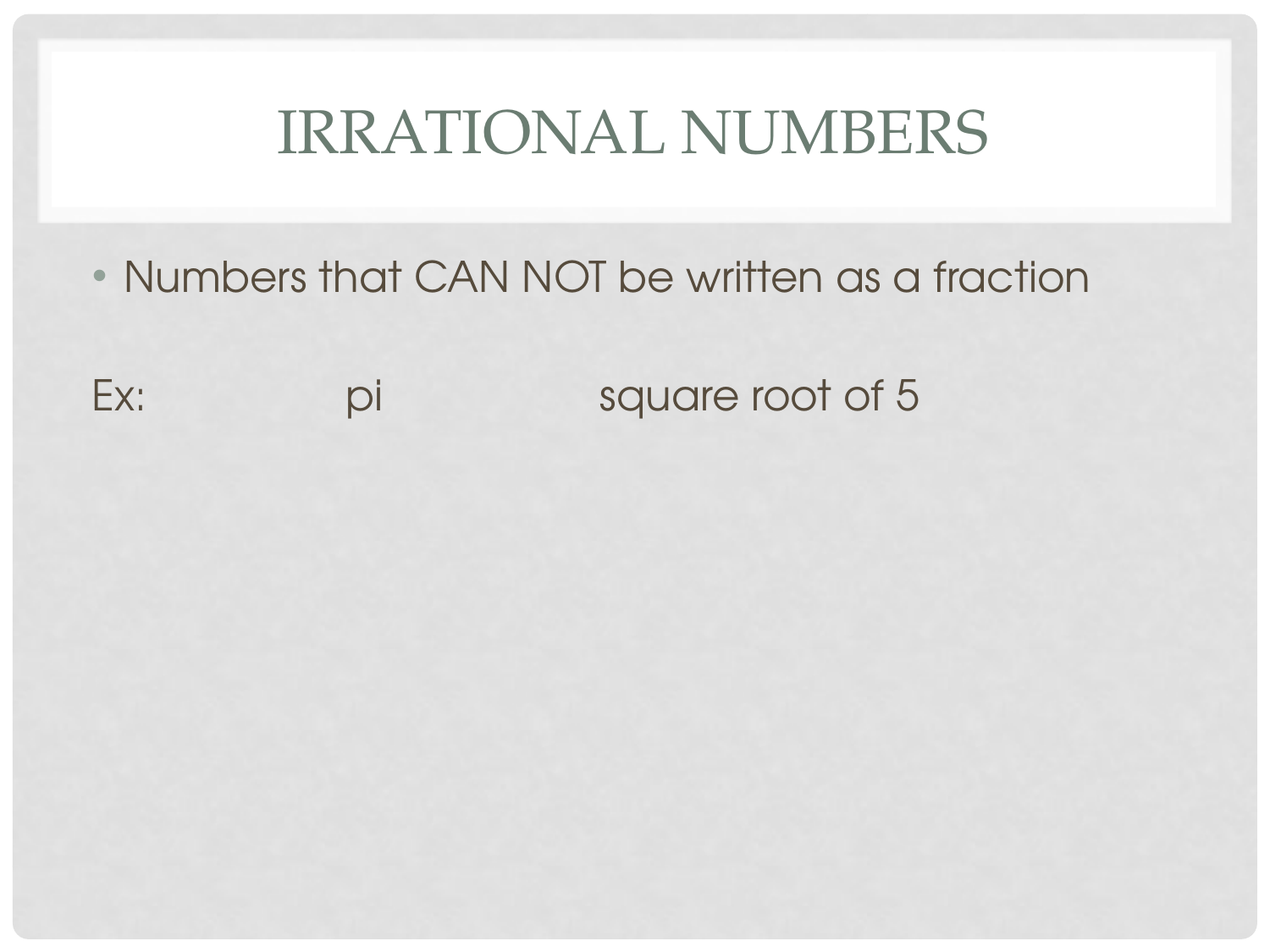

# Irrational Numbers
Numbers that CAN NOT be written as a fraction

Ex: 		pi		square root of 5